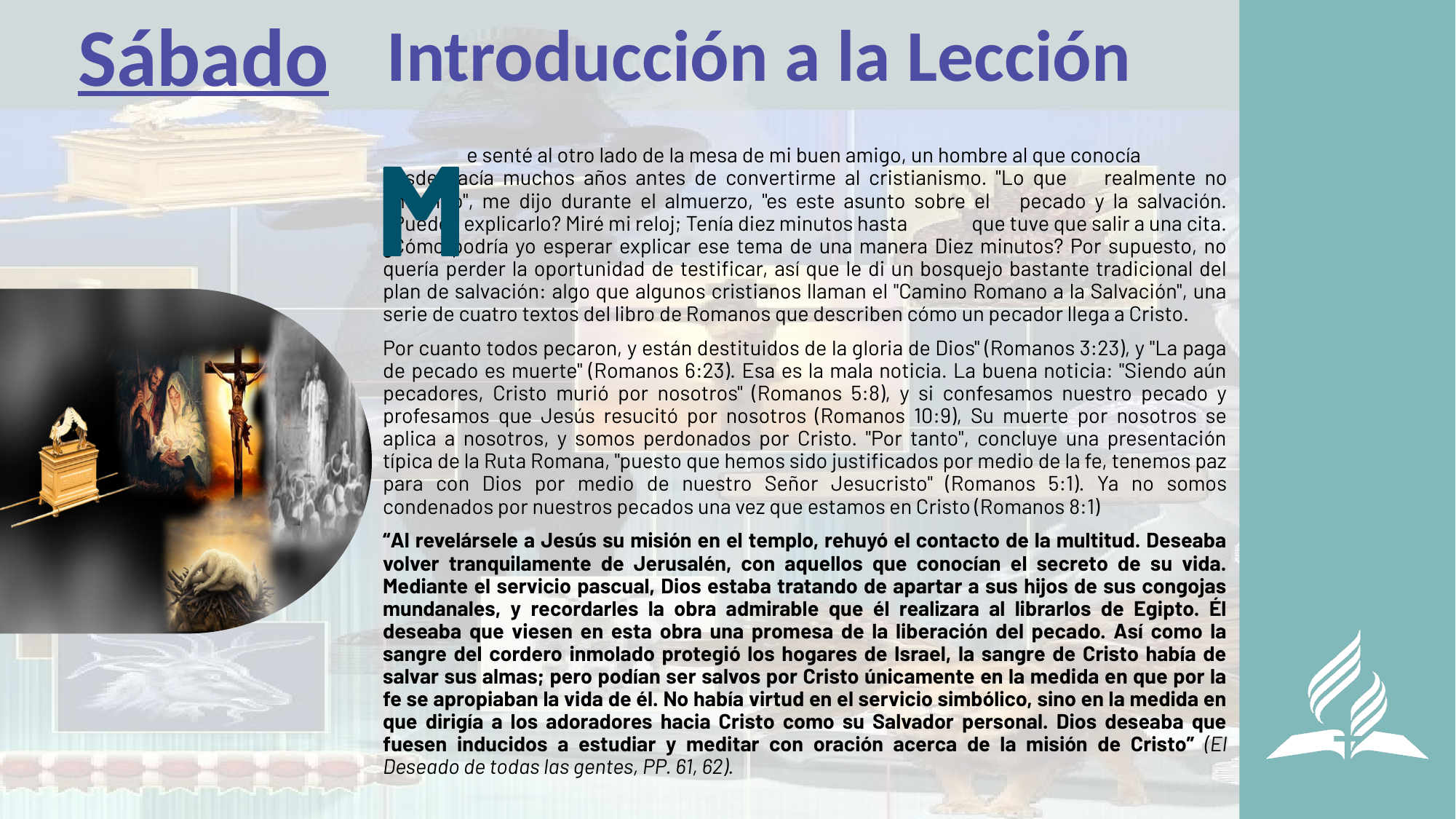

Sábado
Introducción a la Lección
M
	e senté al otro lado de la mesa de mi buen amigo, un hombre al que conocía 	desde hacía muchos años antes de convertirme al cristianismo. "Lo que 	realmente no entiendo", me dijo durante el almuerzo, "es este asunto sobre el 	pecado y la salvación. ¿Puedes explicarlo? Miré mi reloj; Tenía diez minutos hasta 	que tuve que salir a una cita. ¿Cómo podría yo esperar explicar ese tema de una manera Diez minutos? Por supuesto, no quería perder la oportunidad de testificar, así que le di un bosquejo bastante tradicional del plan de salvación: algo que algunos cristianos llaman el "Camino Romano a la Salvación", una serie de cuatro textos del libro de Romanos que describen cómo un pecador llega a Cristo.
Por cuanto todos pecaron, y están destituidos de la gloria de Dios" (Romanos 3:23), y "La paga de pecado es muerte" (Romanos 6:23). Esa es la mala noticia. La buena noticia: "Siendo aún pecadores, Cristo murió por nosotros" (Romanos 5:8), y si confesamos nuestro pecado y profesamos que Jesús resucitó por nosotros (Romanos 10:9), Su muerte por nosotros se aplica a nosotros, y somos perdonados por Cristo. "Por tanto", concluye una presentación típica de la Ruta Romana, "puesto que hemos sido justificados por medio de la fe, tenemos paz para con Dios por medio de nuestro Señor Jesucristo" (Romanos 5:1). Ya no somos condenados por nuestros pecados una vez que estamos en Cristo (Romanos 8:1)
“Al revelársele a Jesús su misión en el templo, rehuyó el contacto de la multitud. Deseaba volver tranquilamente de Jerusalén, con aquellos que conocían el secreto de su vida. Mediante el servicio pascual, Dios estaba tratando de apartar a sus hijos de sus congojas mundanales, y recordarles la obra admirable que él realizara al librarlos de Egipto. Él deseaba que viesen en esta obra una promesa de la liberación del pecado. Así como la sangre del cordero inmolado protegió los hogares de Israel, la sangre de Cristo había de salvar sus almas; pero podían ser salvos por Cristo únicamente en la medida en que por la fe se apropiaban la vida de él. No había virtud en el servicio simbólico, sino en la medida en que dirigía a los adoradores hacia Cristo como su Salvador personal. Dios deseaba que fuesen inducidos a estudiar y meditar con oración acerca de la misión de Cristo” (El Deseado de todas las gentes, PP. 61, 62).